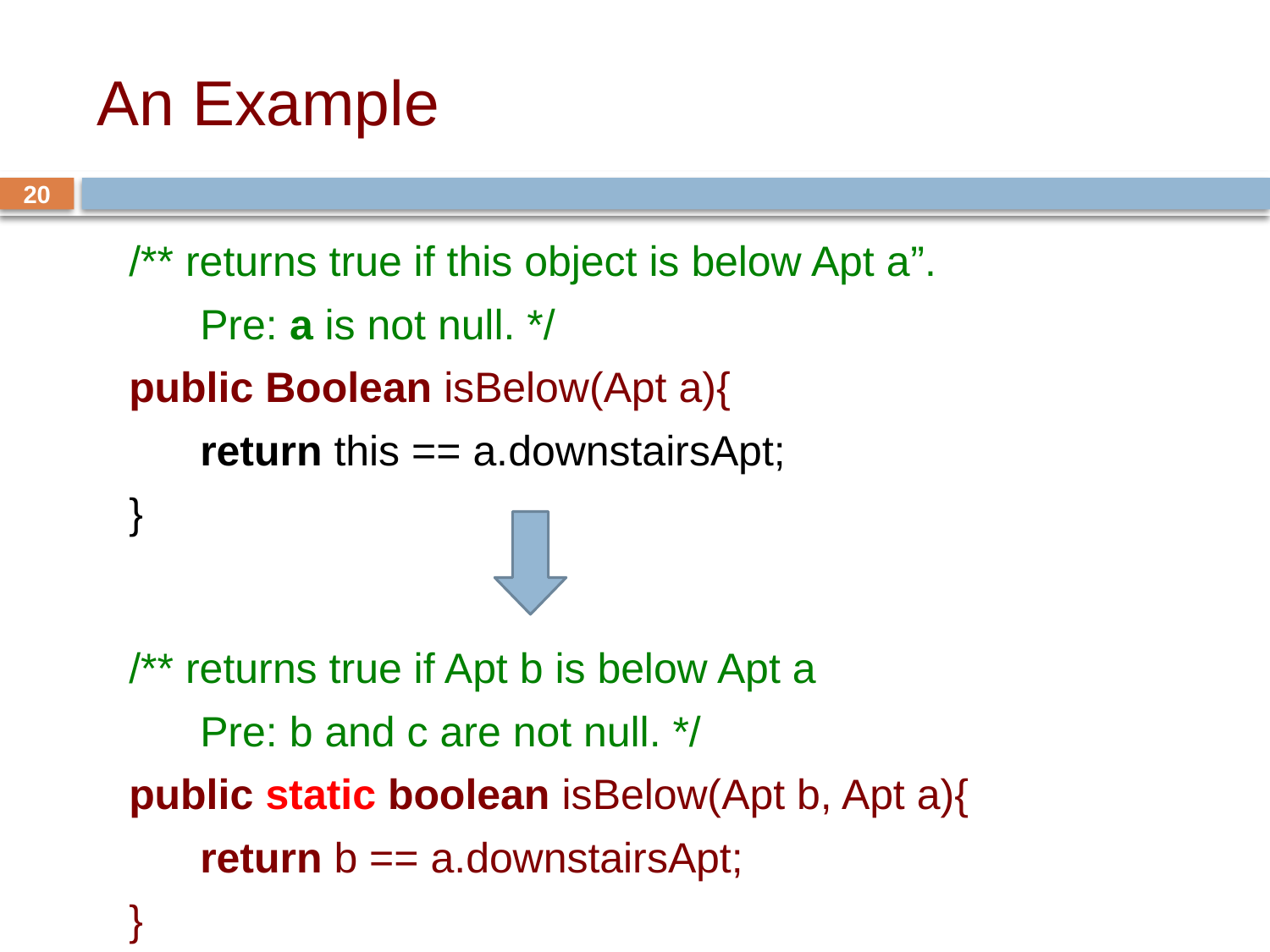

# An Example
20
/** returns true if this object is below Apt a”.
      Pre: a is not null. */
public Boolean isBelow(Apt a){
      return this == a.downstairsApt;
}

/** returns true if Apt b is below Apt a
      Pre: b and c are not null. */
public static boolean isBelow(Apt b, Apt a){
      return b == a.downstairsApt;
}